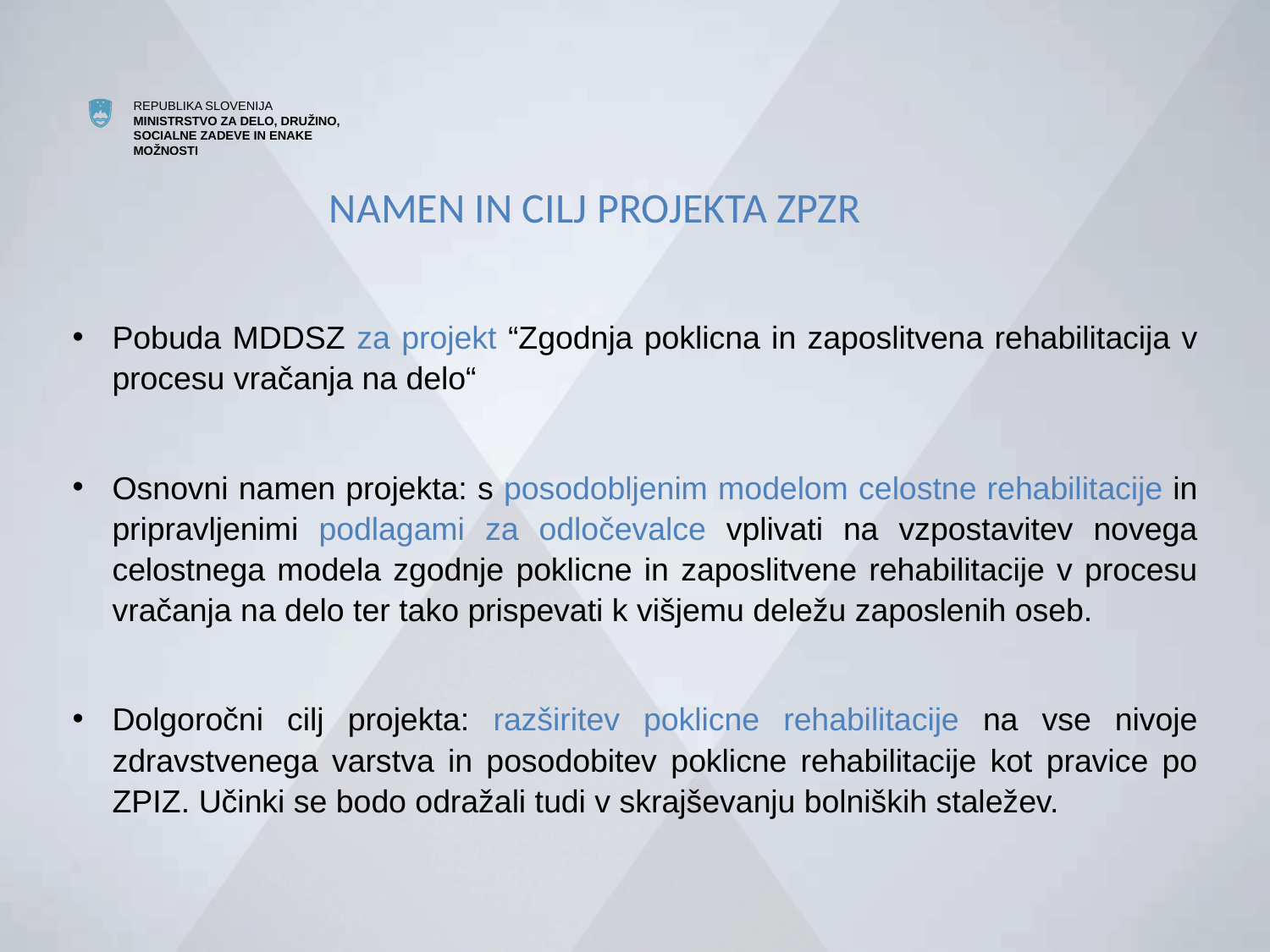

# NAMEN IN CILJ PROJEKTA ZPZR

Pobuda MDDSZ za projekt “Zgodnja poklicna in zaposlitvena rehabilitacija v procesu vračanja na delo“

Osnovni namen projekta: s posodobljenim modelom celostne rehabilitacije in pripravljenimi podlagami za odločevalce vplivati na vzpostavitev novega celostnega modela zgodnje poklicne in zaposlitvene rehabilitacije v procesu vračanja na delo ter tako prispevati k višjemu deležu zaposlenih oseb.

Dolgoročni cilj projekta: razširitev poklicne rehabilitacije na vse nivoje zdravstvenega varstva in posodobitev poklicne rehabilitacije kot pravice po ZPIZ. Učinki se bodo odražali tudi v skrajševanju bolniških staležev.